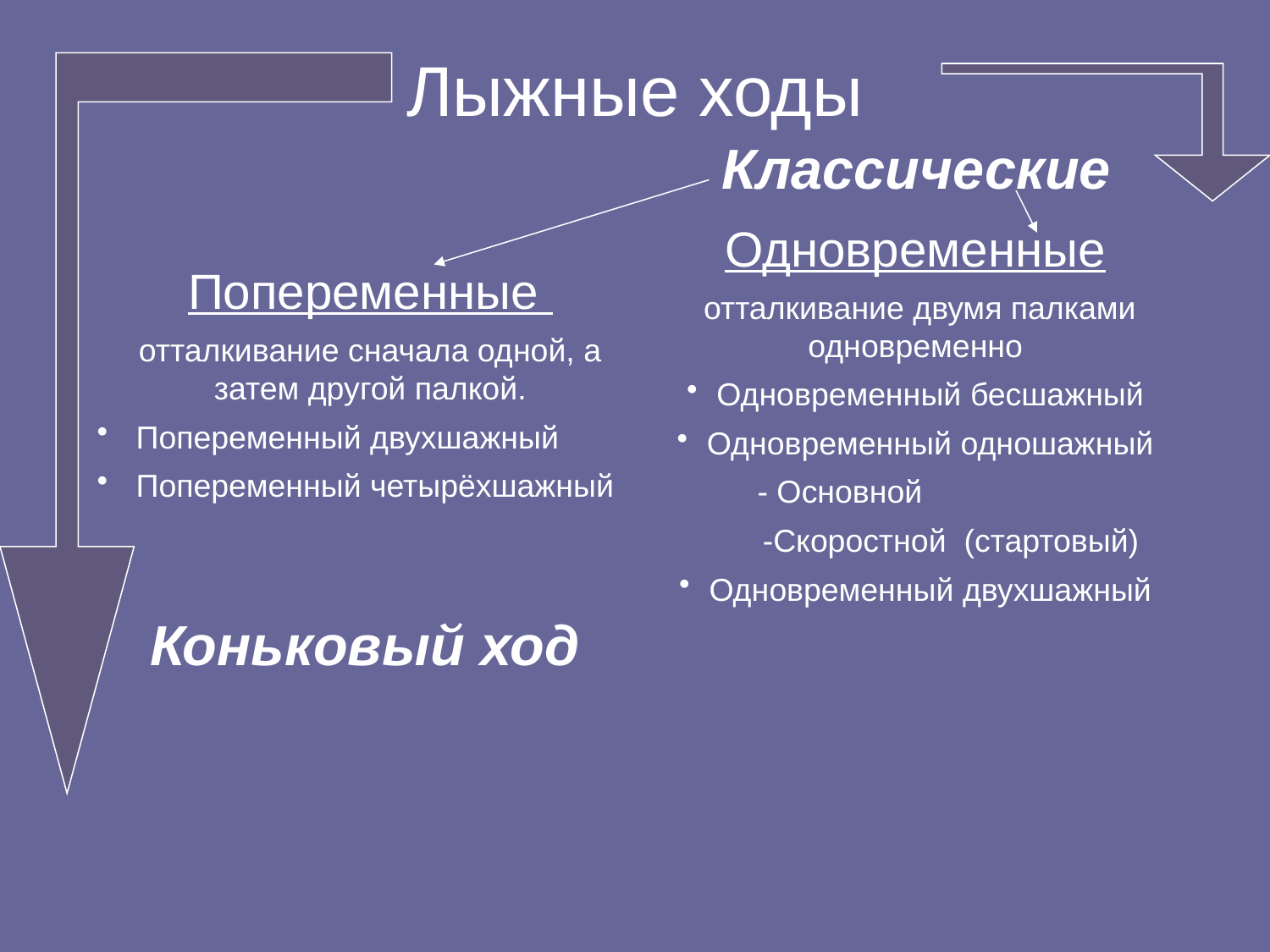

# Лыжные ходы

Классические

Одновременные
 отталкивание двумя палками одновременно
Одновременный бесшажный
Одновременный одношажный
          - Основной
        -Скоростной  (стартовый)
Одновременный двухшажный

Попеременные
отталкивание сначала одной, а затем другой палкой.
 Попеременный двухшажный
 Попеременный четырёхшажный
Коньковый ход